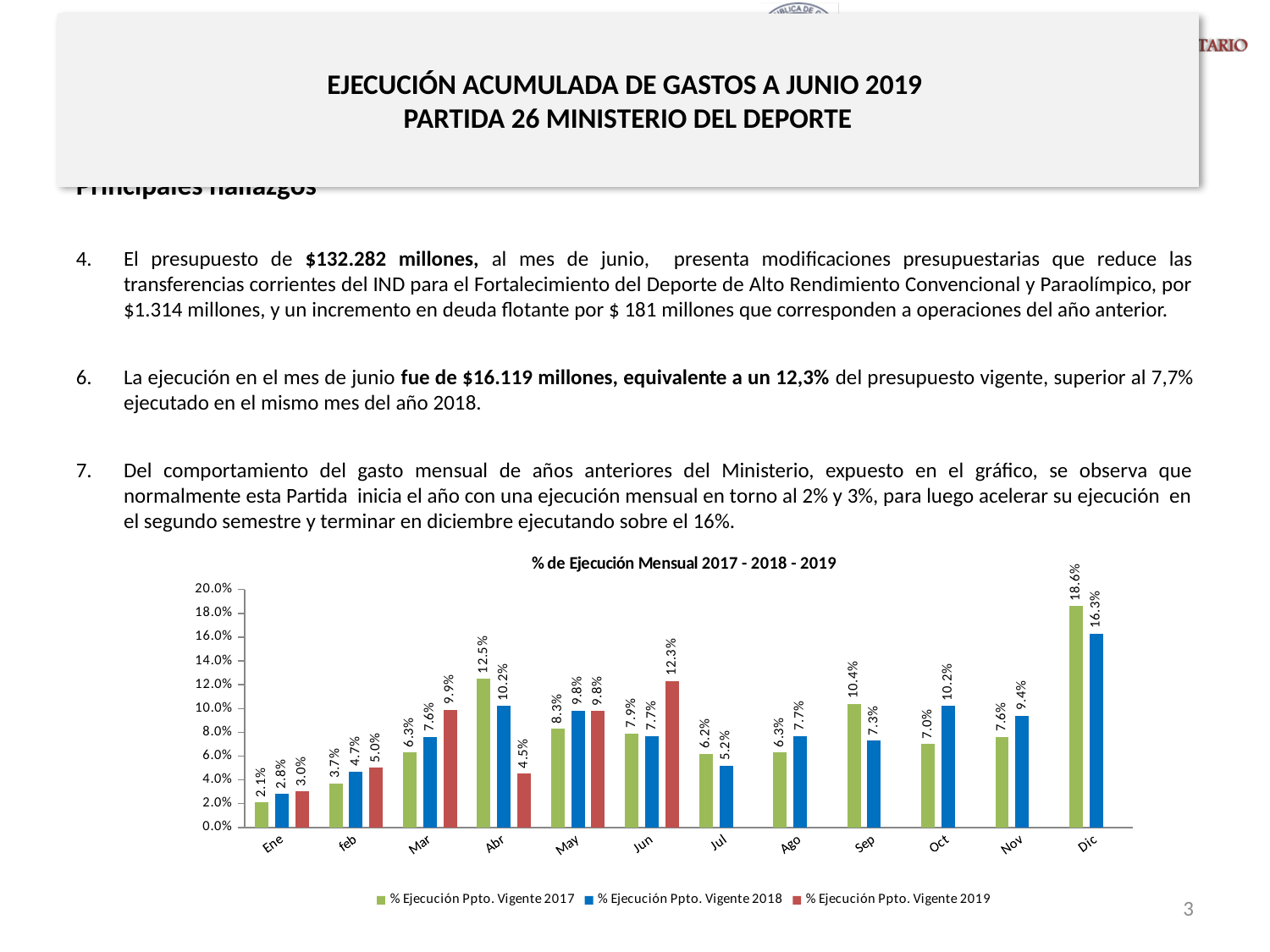

# EJECUCIÓN ACUMULADA DE GASTOS A JUNIO 2019 PARTIDA 26 MINISTERIO DEL DEPORTE
Principales hallazgos

El presupuesto de $132.282 millones, al mes de junio,  presenta modificaciones presupuestarias que reduce las transferencias corrientes del IND para el Fortalecimiento del Deporte de Alto Rendimiento Convencional y Paraolímpico, por $1.314 millones, y un incremento en deuda flotante por $ 181 millones que corresponden a operaciones del año anterior.
La ejecución en el mes de junio fue de $16.119 millones, equivalente a un 12,3% del presupuesto vigente, superior al 7,7% ejecutado en el mismo mes del año 2018.
Del comportamiento del gasto mensual de años anteriores del Ministerio, expuesto en el gráfico, se observa que normalmente esta Partida  inicia el año con una ejecución mensual en torno al 2% y 3%, para luego acelerar su ejecución  en el segundo semestre y terminar en diciembre ejecutando sobre el 16%.

[unsupported chart]

3